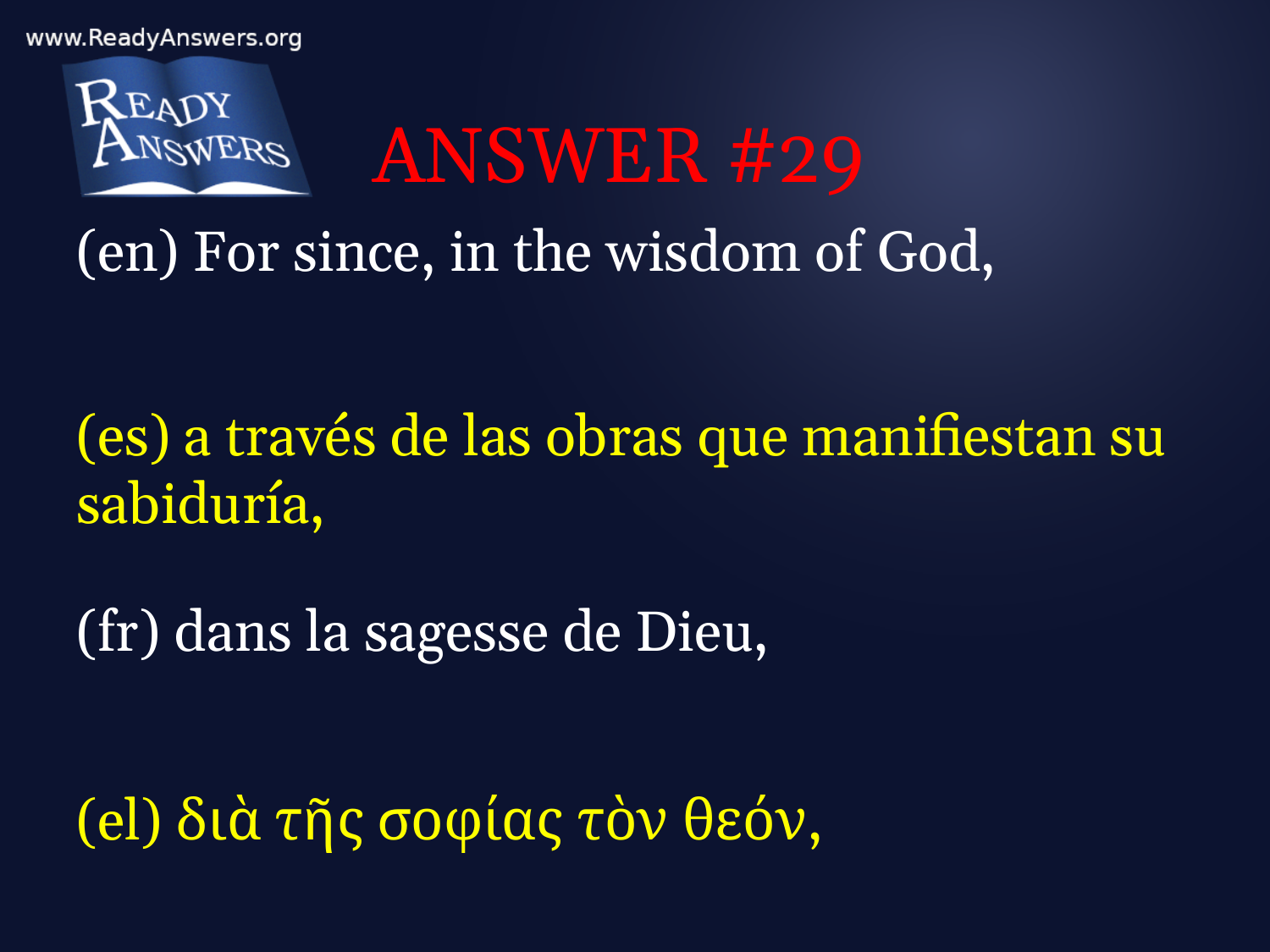

# ANSWER #29
(en) For since, in the wisdom of God,
(es) a través de las obras que manifiestan su sabiduría,
(fr) dans la sagesse de Dieu,
(el) διὰ τῆς σοφίας τὸν θεόν,